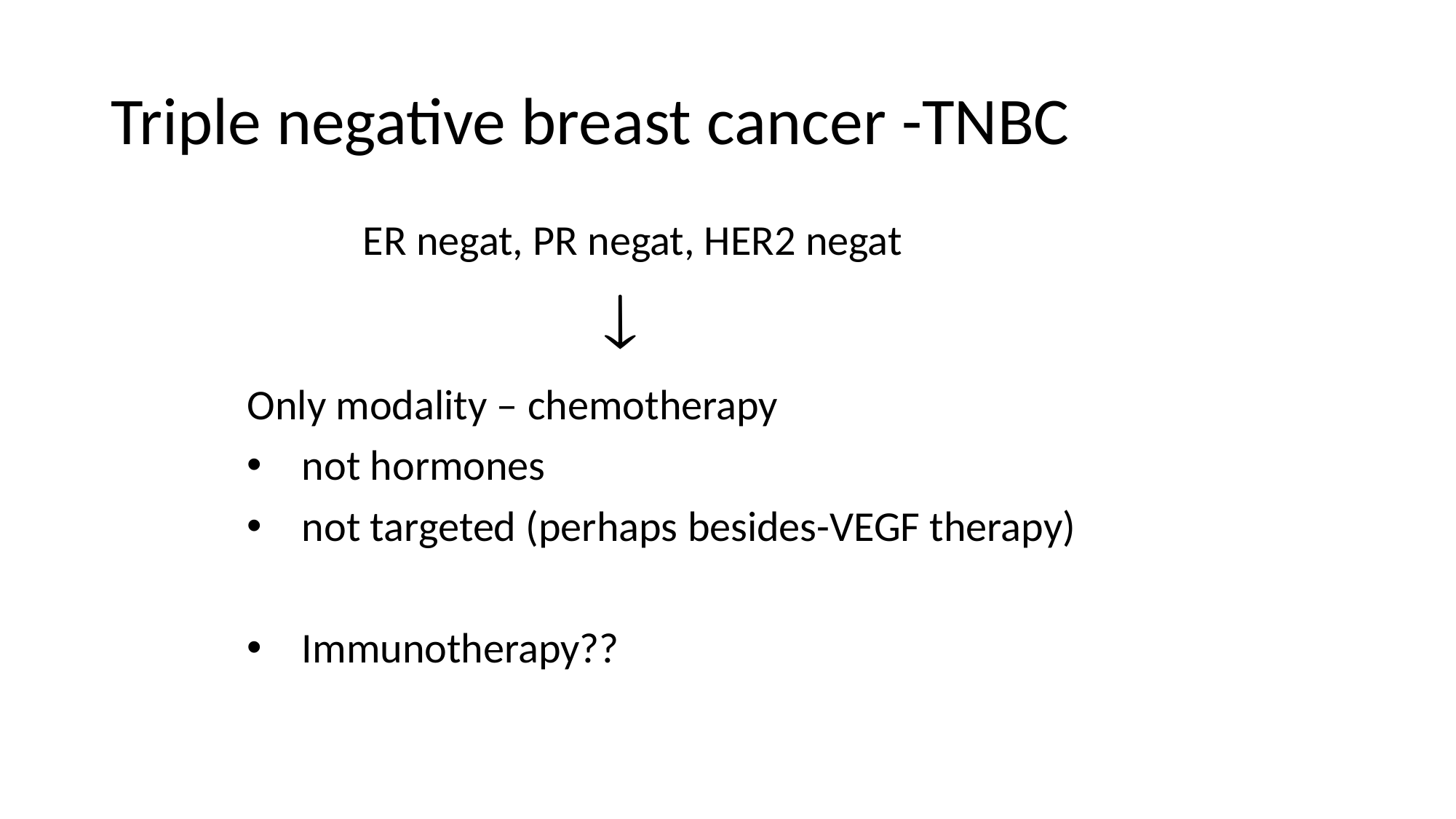

# Triple negative breast cancer -TNBC
            ER negat, PR negat, HER2 negat
                                     ↓
Only modality – chemotherapy
not hormones
not targeted (perhaps besides-VEGF therapy)

Immunotherapy??